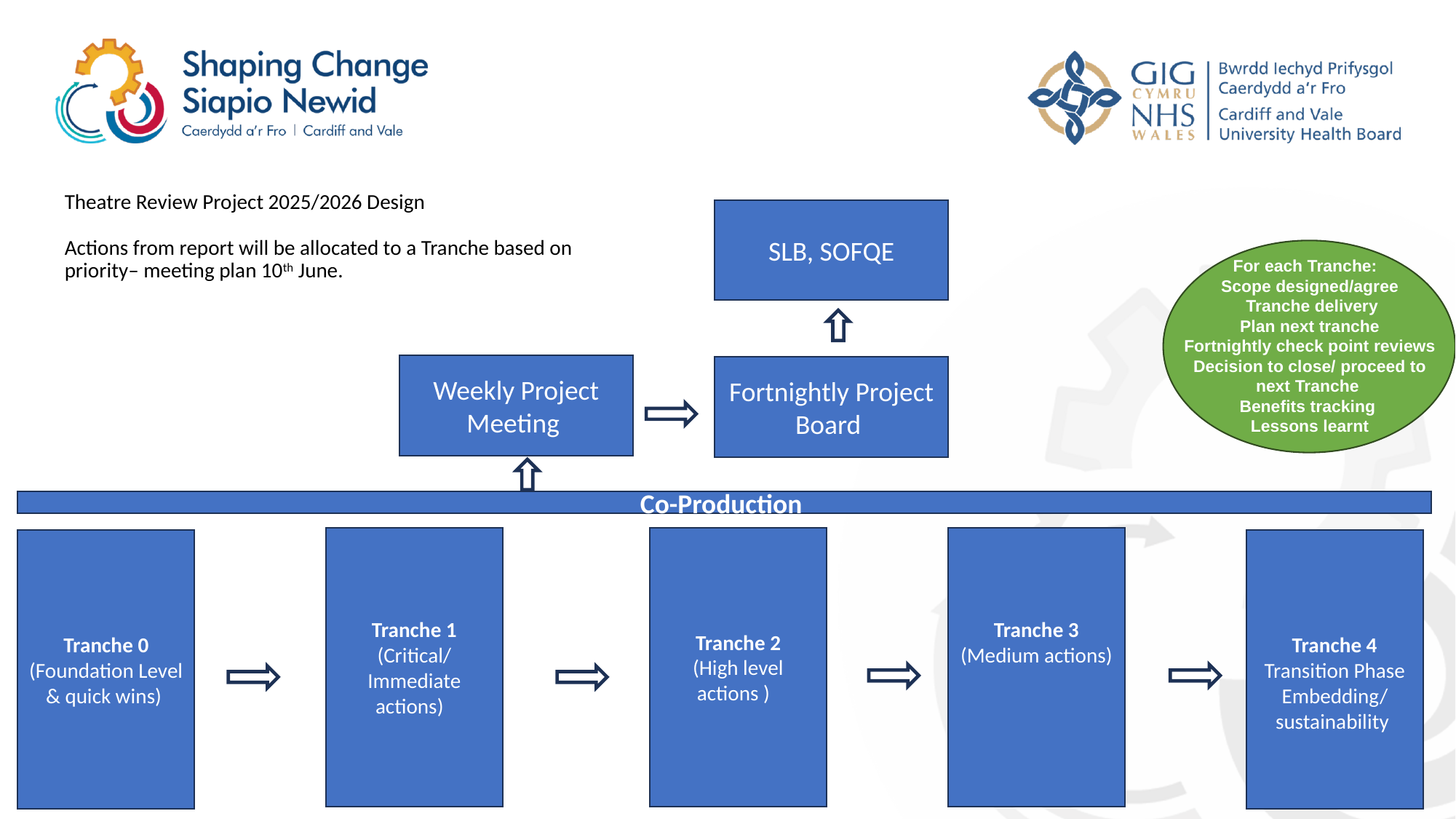

# Theatre Review Project 2025/2026 Design Actions from report will be allocated to a Tranche based on priority– meeting plan 10th June.
SLB, SOFQE

For each Tranche:
Scope designed/agree
 Tranche delivery
Plan next tranche
Fortnightly check point reviews
Decision to close/ proceed to next Tranche
Benefits tracking
Lessons learnt

Weekly Project Meeting
Fortnightly Project Board

Co-Production
Tranche 1
(Critical/Immediate actions)
Tranche 2
(High level actions )
Tranche 3
(Medium actions)

Tranche 4
Transition Phase
Embedding/sustainability

Tranche 0
(Foundation Level & quick wins)

Appendix B